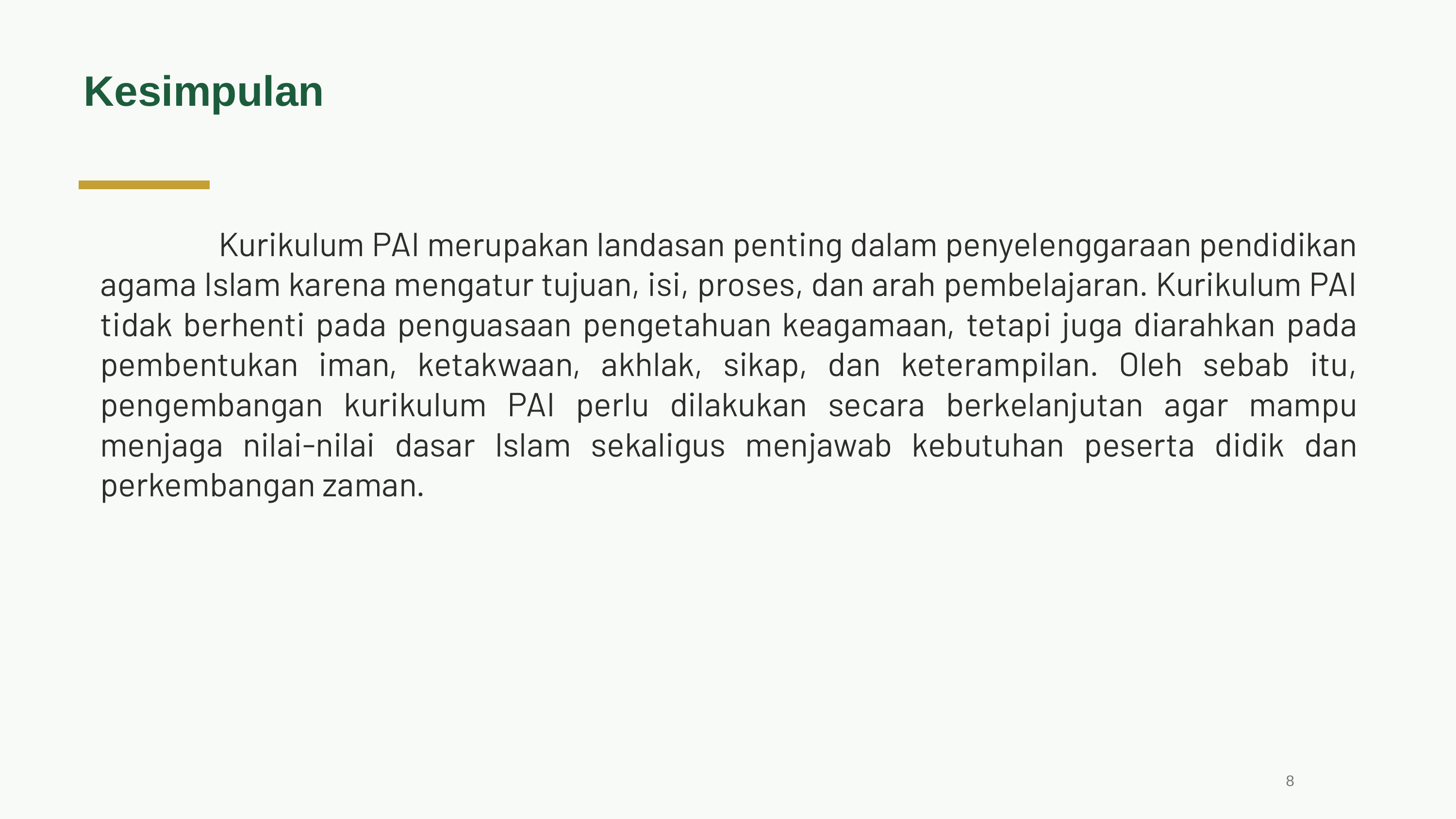

Kesimpulan

                Kurikulum PAI merupakan landasan penting dalam penyelenggaraan pendidikan agama Islam karena mengatur tujuan, isi, proses, dan arah pembelajaran. Kurikulum PAI tidak berhenti pada penguasaan pengetahuan keagamaan, tetapi juga diarahkan pada pembentukan iman, ketakwaan, akhlak, sikap, dan keterampilan. Oleh sebab itu, pengembangan kurikulum PAI perlu dilakukan secara berkelanjutan agar mampu menjaga nilai-nilai dasar Islam sekaligus menjawab kebutuhan peserta didik dan perkembangan zaman.
8